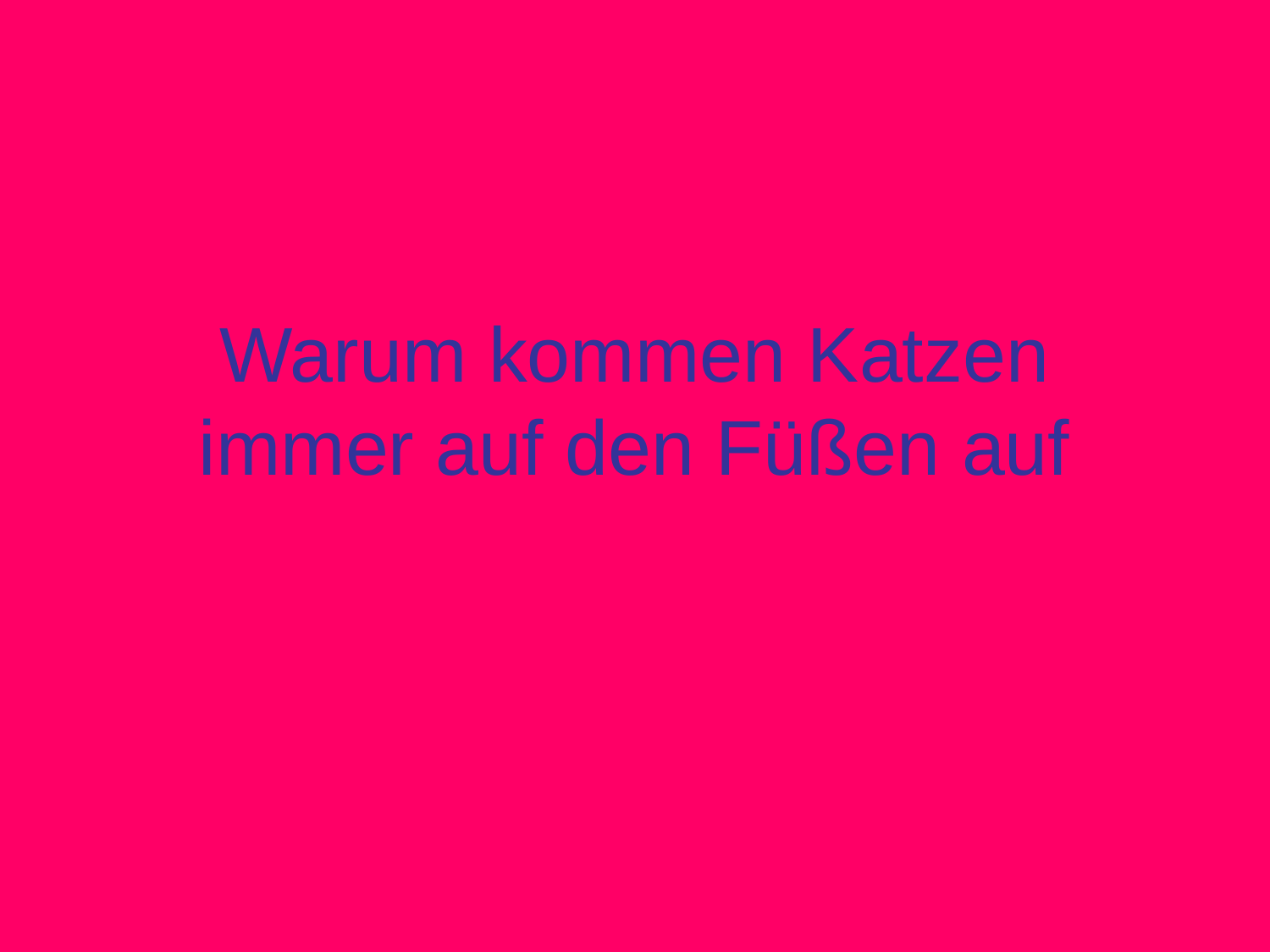

# Warum kommen Katzen immer auf den Füßen auf